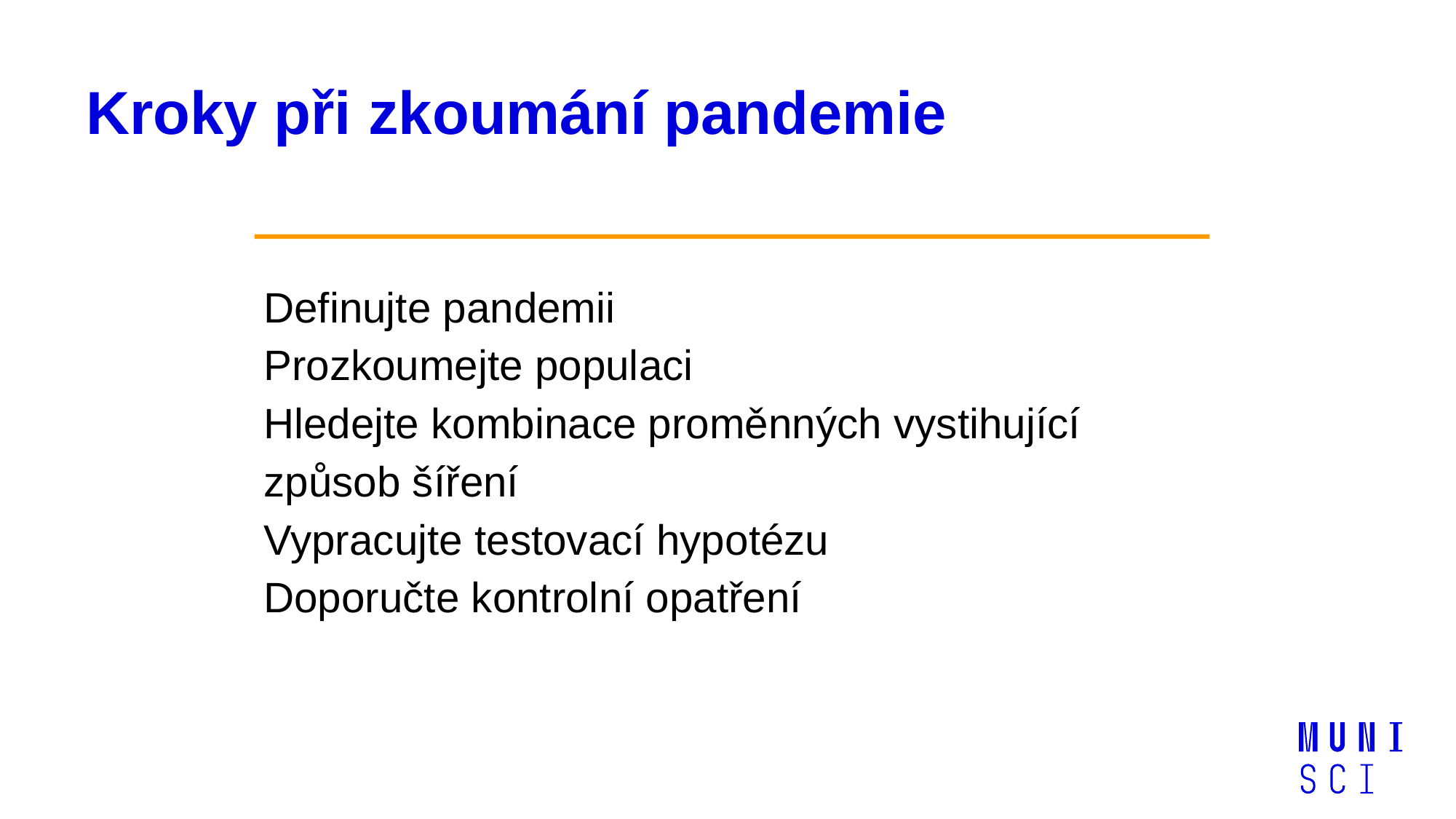

# Kroky při zkoumání pandemie

Definujte pandemii
Prozkoumejte populaci
Hledejte kombinace proměnných vystihující způsob šíření
Vypracujte testovací hypotézu
Doporučte kontrolní opatření